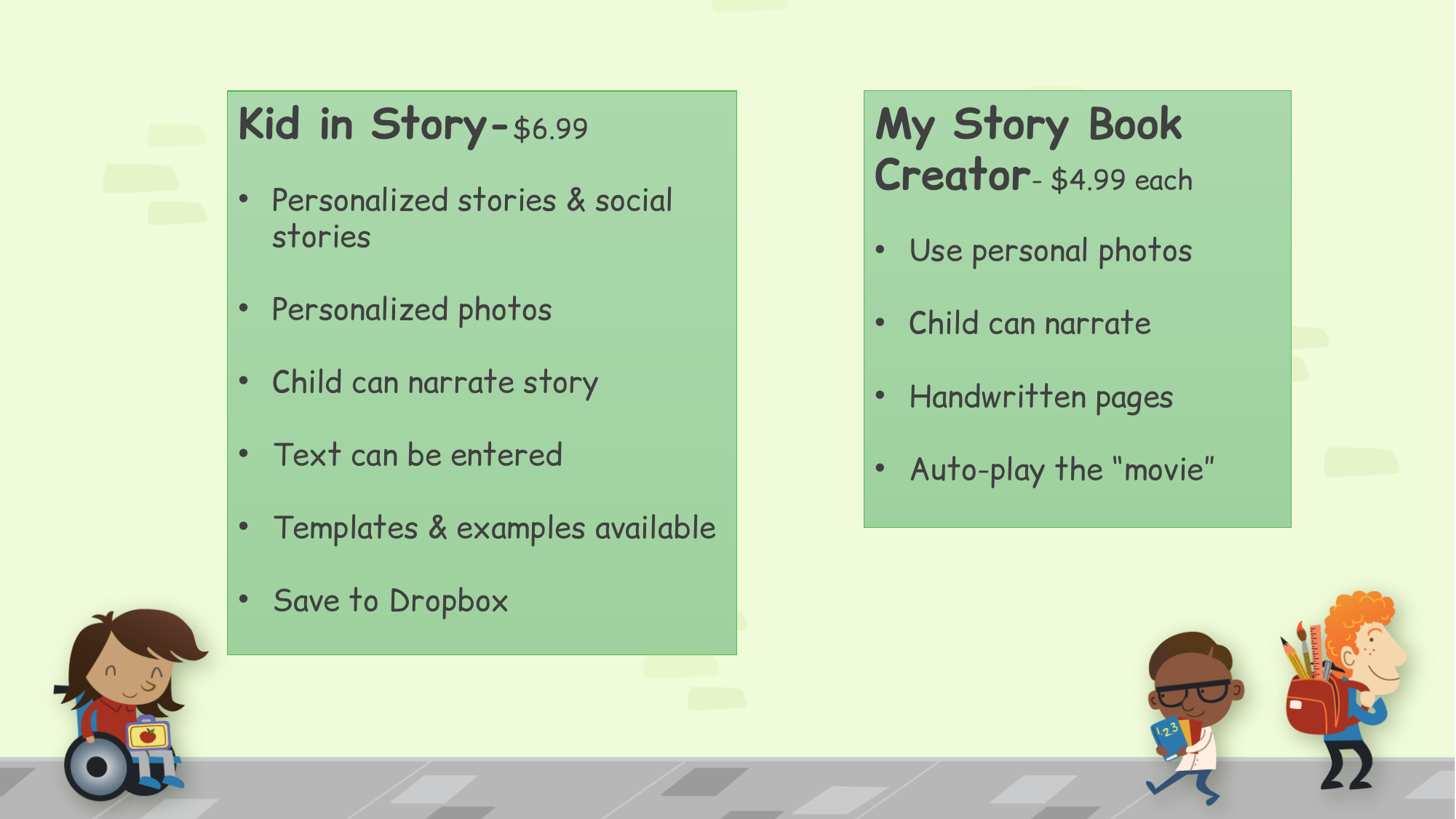

Kid in Story-$6.99

Personalized stories & social stories

Personalized photos

Child can narrate story

Text can be entered

Templates & examples available

Save to Dropbox

My Story Book Creator- $4.99 each

Use personal photos

Child can narrate

Handwritten pages

Auto-play the “movie”